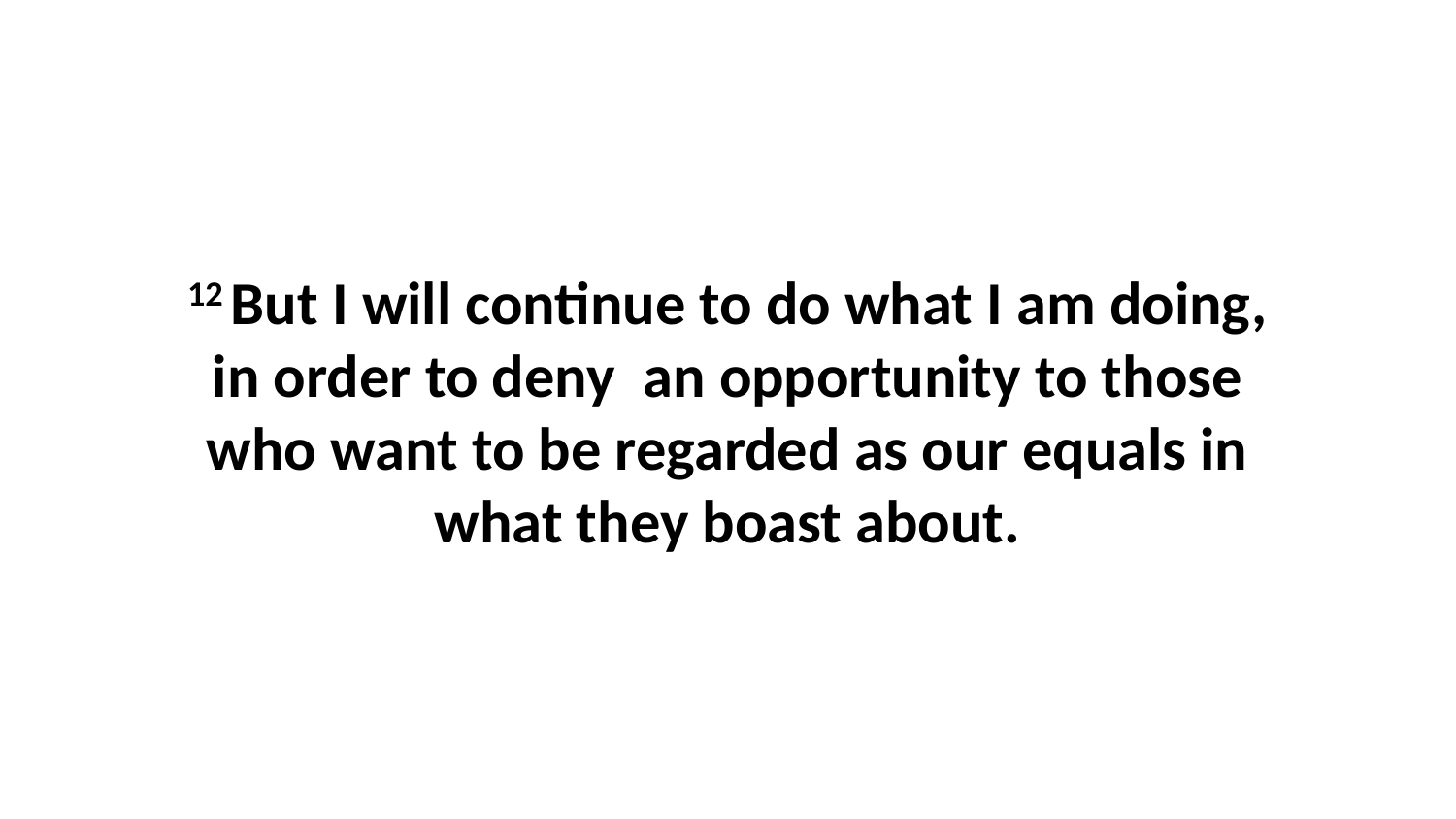

12 But I will continue to do what I am doing, in order to deny  an opportunity to those who want to be regarded as our equals in what they boast about.